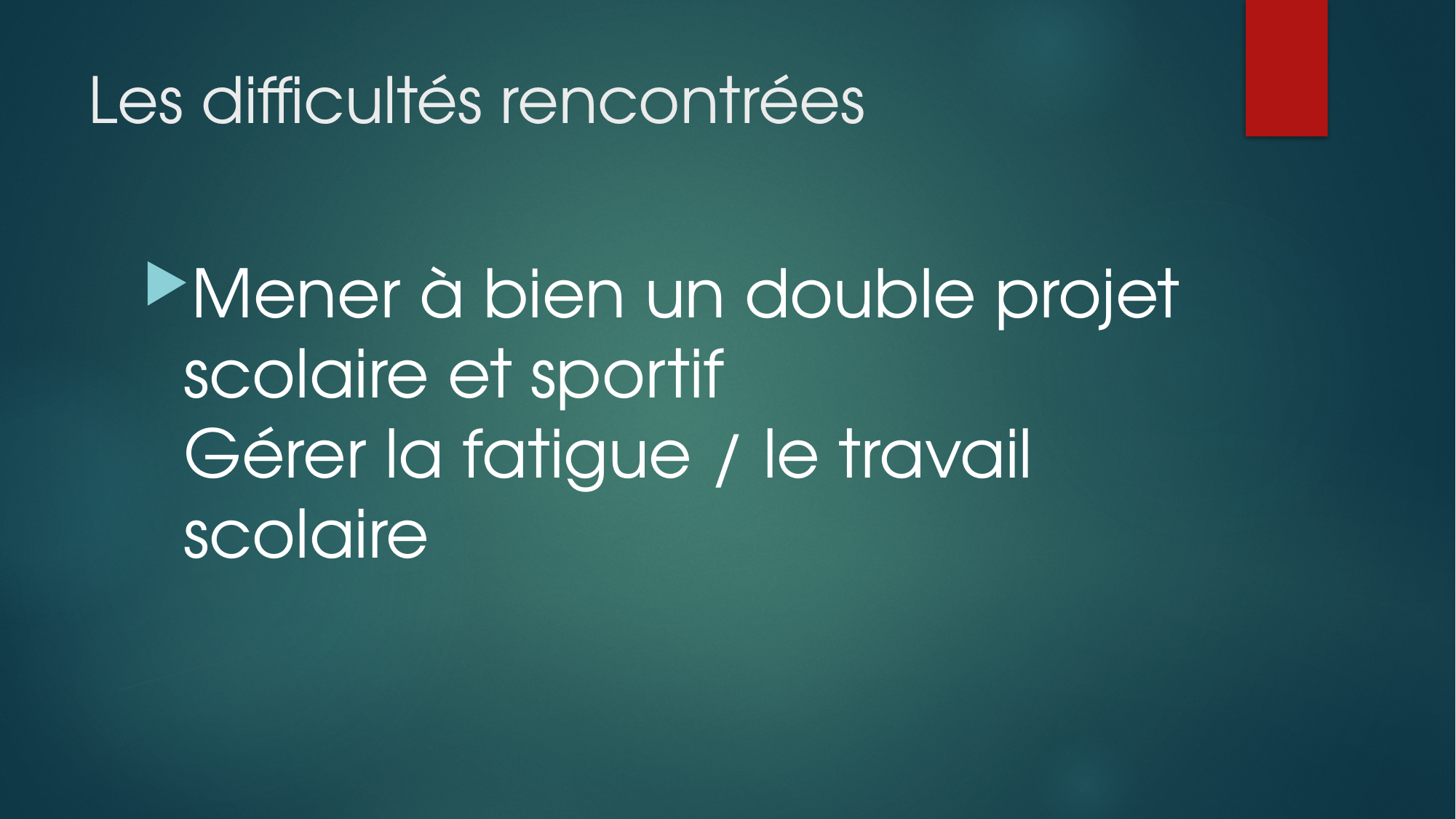

# Les difficultés rencontrées
Mener à bien un double projet scolaire et sportif
Gérer la fatigue / le travail scolaire